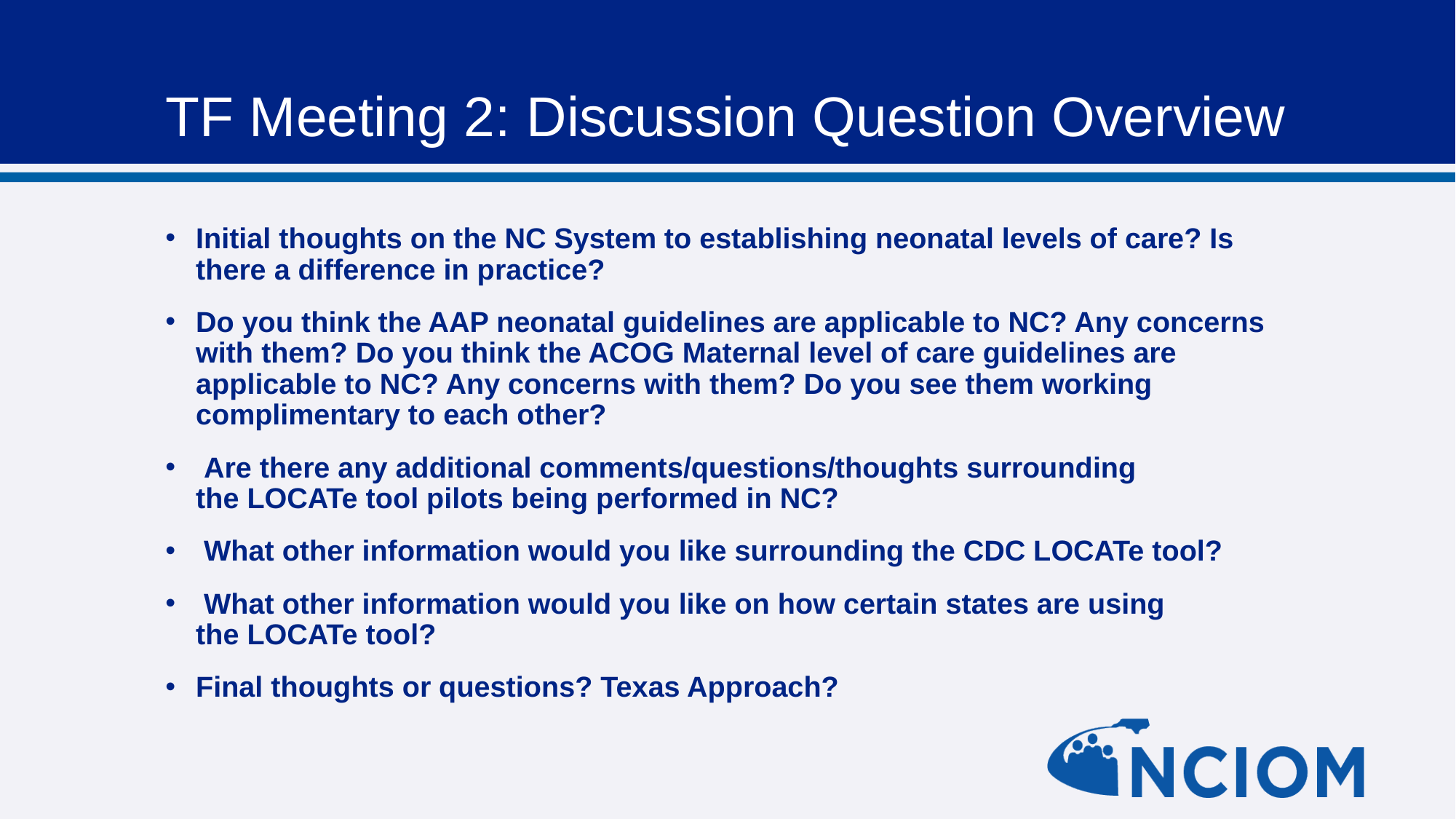

# TF Meeting 2: Discussion Question Overview
Initial thoughts on the NC System to establishing neonatal levels of care? Is there a difference in practice?
Do you think the AAP neonatal guidelines are applicable to NC? Any concerns with them? Do you think the ACOG Maternal level of care guidelines are applicable to NC? Any concerns with them? Do you see them working complimentary to each other?
 Are there any additional comments/questions/thoughts surrounding the LOCATe tool pilots being performed in NC?
 What other information would you like surrounding the CDC LOCATe tool?
 What other information would you like on how certain states are using the LOCATe tool?
Final thoughts or questions? Texas Approach?